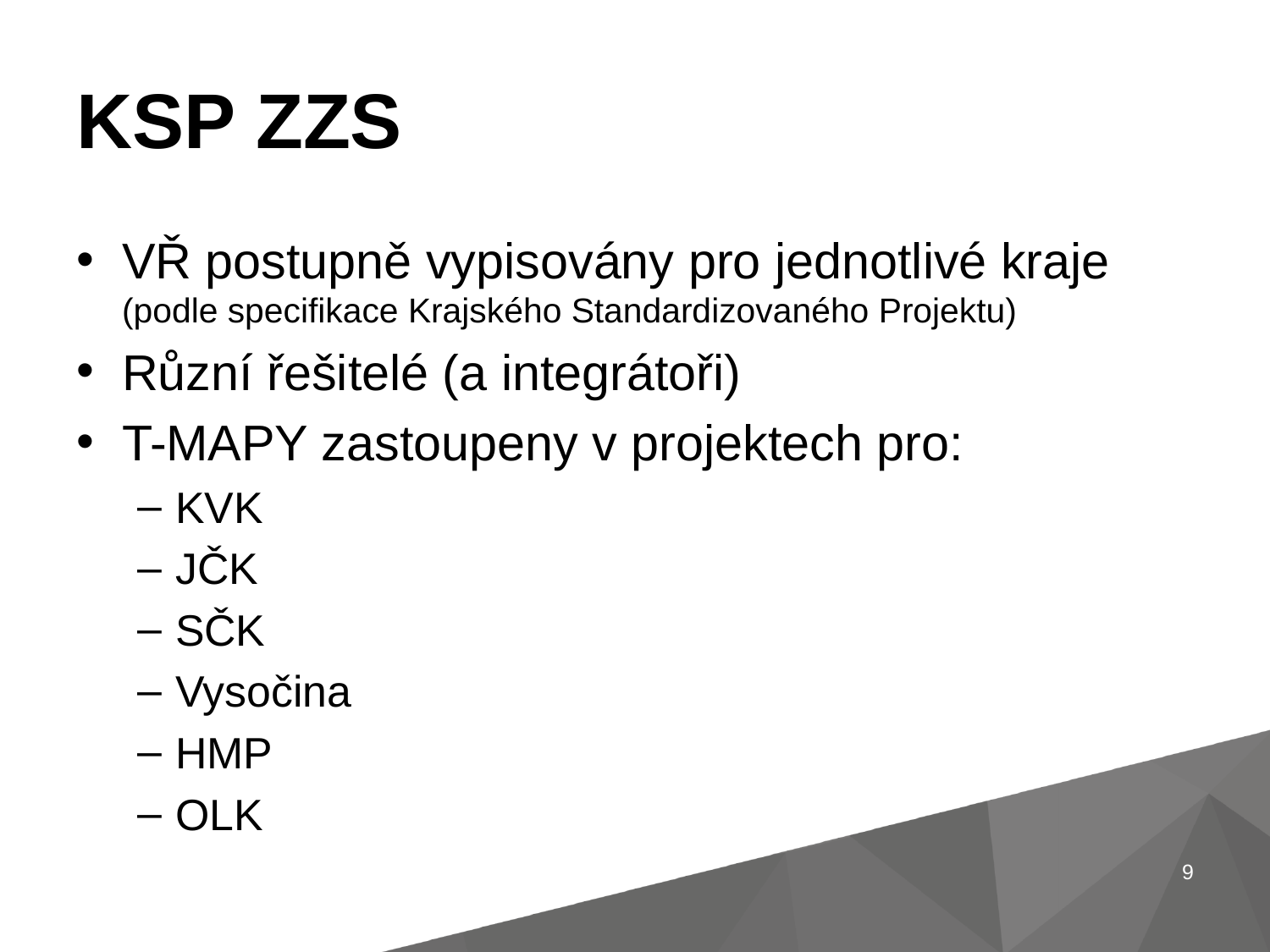

# KSP ZZS
VŘ postupně vypisovány pro jednotlivé kraje
(podle specifikace Krajského Standardizovaného Projektu)
Různí řešitelé (a integrátoři)
T-MAPY zastoupeny v projektech pro:
KVK
JČK
SČK
Vysočina
HMP
OLK

9